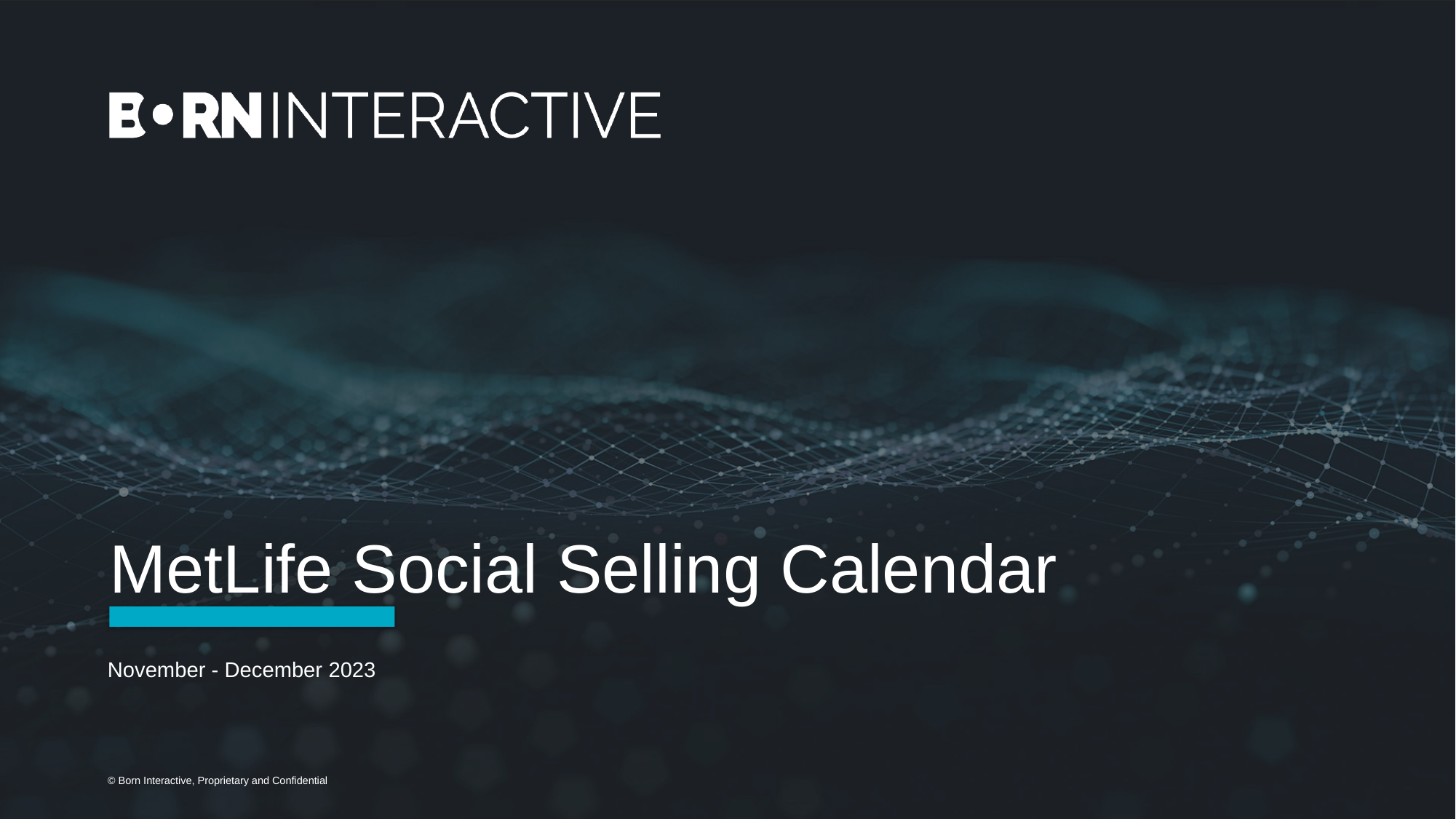

# MetLife Social Selling Calendar
November - December 2023